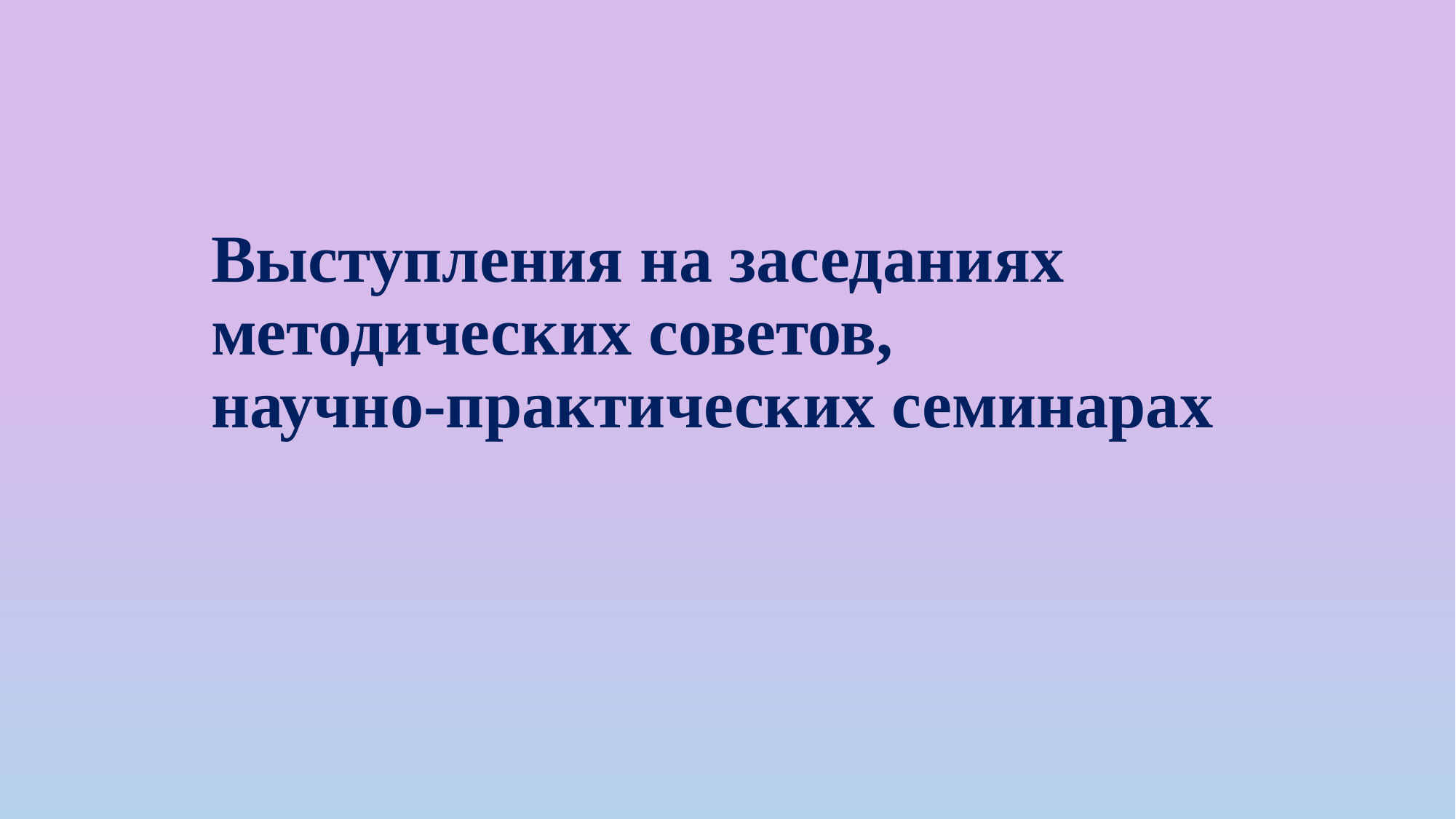

# Выступления на заседаниях методических советов, научно-практических семинарах